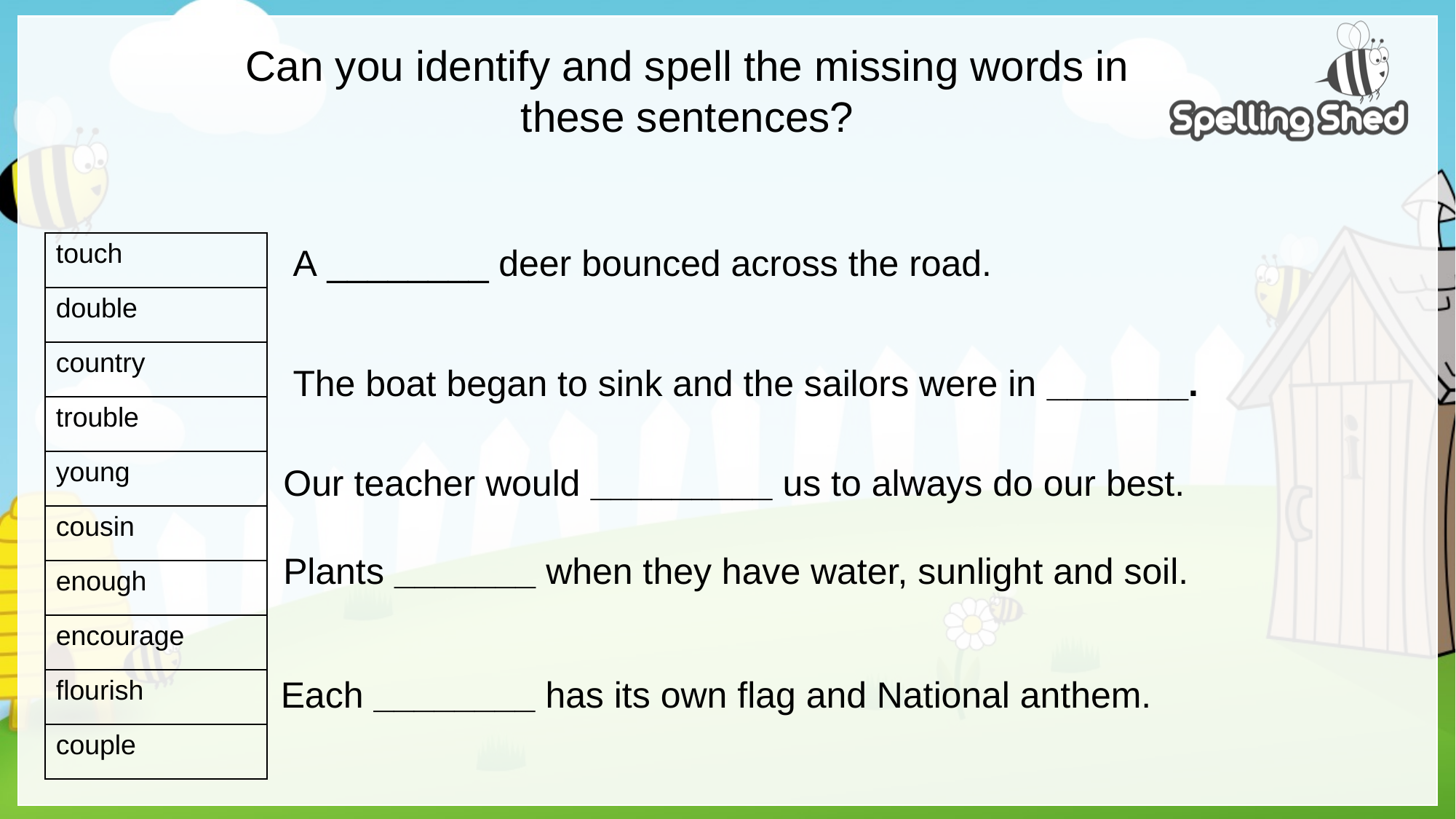

Can you identify and spell the missing words in these sentences?
| touch |
| --- |
| double |
| country |
| trouble |
| young |
| cousin |
| enough |
| encourage |
| flourish |
| couple |
A ________ deer bounced across the road.
The boat began to sink and the sailors were in _______.
Our teacher would _________ us to always do our best.
Plants _______ when they have water, sunlight and soil.
Each ________ has its own flag and National anthem.